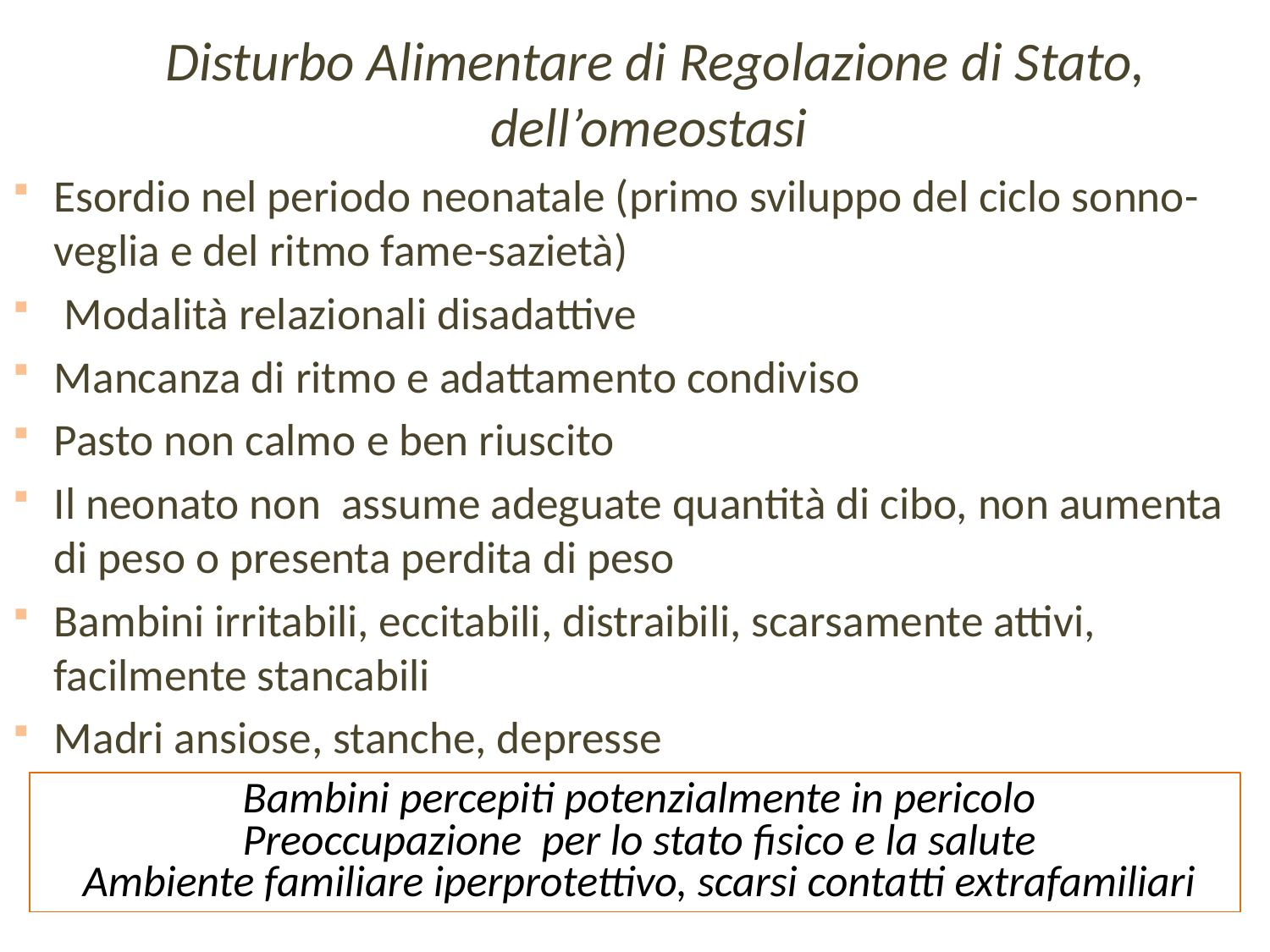

Disturbo Alimentare di Regolazione di Stato, dell’omeostasi
Esordio nel periodo neonatale (primo sviluppo del ciclo sonno-veglia e del ritmo fame-sazietà)
 Modalità relazionali disadattive
Mancanza di ritmo e adattamento condiviso
Pasto non calmo e ben riuscito
Il neonato non  assume adeguate quantità di cibo, non aumenta di peso o presenta perdita di peso
Bambini irritabili, eccitabili, distraibili, scarsamente attivi, facilmente stancabili
Madri ansiose, stanche, depresse

Bambini percepiti potenzialmente in pericolo
Preoccupazione  per lo stato fisico e la salute
Ambiente familiare iperprotettivo, scarsi contatti extrafamiliari